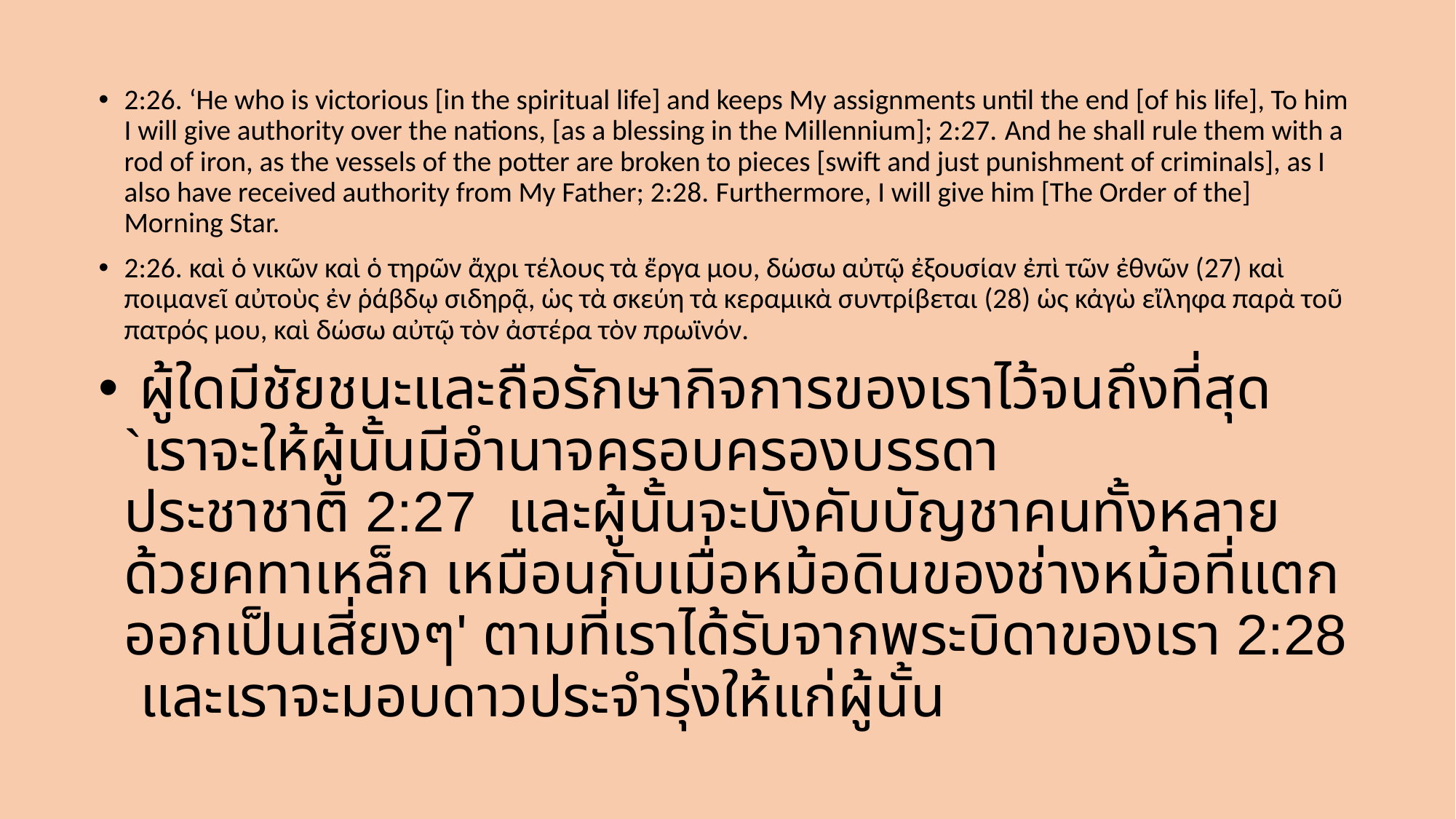

2:26. ‘He who is victorious [in the spiritual life] and keeps My assignments until the end [of his life], To him I will give authority over the nations, [as a blessing in the Millennium]; 2:27. And he shall rule them with a rod of iron, as the vessels of the potter are broken to pieces [swift and just punishment of criminals], as I also have received authority from My Father; 2:28. Furthermore, I will give him [The Order of the] Morning Star.
2:26. καὶ ὁ νικῶν καὶ ὁ τηρῶν ἄχρι τέλους τὰ ἔργα µου, δώσω αὐτῷ ἐξουσίαν ἐπὶ τῶν ἐθνῶν (27) καὶ ποιµανεῖ αὐτοὺς ἐν ῥάβδῳ σιδηρᾷ, ὡς τὰ σκεύη τὰ κεραµικὰ συντρίβεται (28) ὡς κἀγὼ εἴληφα παρὰ τοῦ πατρός µου, καὶ δώσω αὐτῷ τὸν ἀστέρα τὸν πρωϊνόν.
 ผู้ใดมีชัยชนะและถือรักษากิจการของเราไว้จนถึงที่สุด `เราจะให้ผู้นั้นมีอำนาจครอบครองบรรดาประชาชาติ 2:27  และผู้นั้นจะบังคับบัญชาคนทั้งหลายด้วยคทาเหล็ก เหมือนกับเมื่อหม้อดินของช่างหม้อที่แตกออกเป็นเสี่ยงๆ' ตามที่เราได้รับจากพระบิดาของเรา 2:28  และเราจะมอบดาวประจำรุ่งให้แก่ผู้นั้น